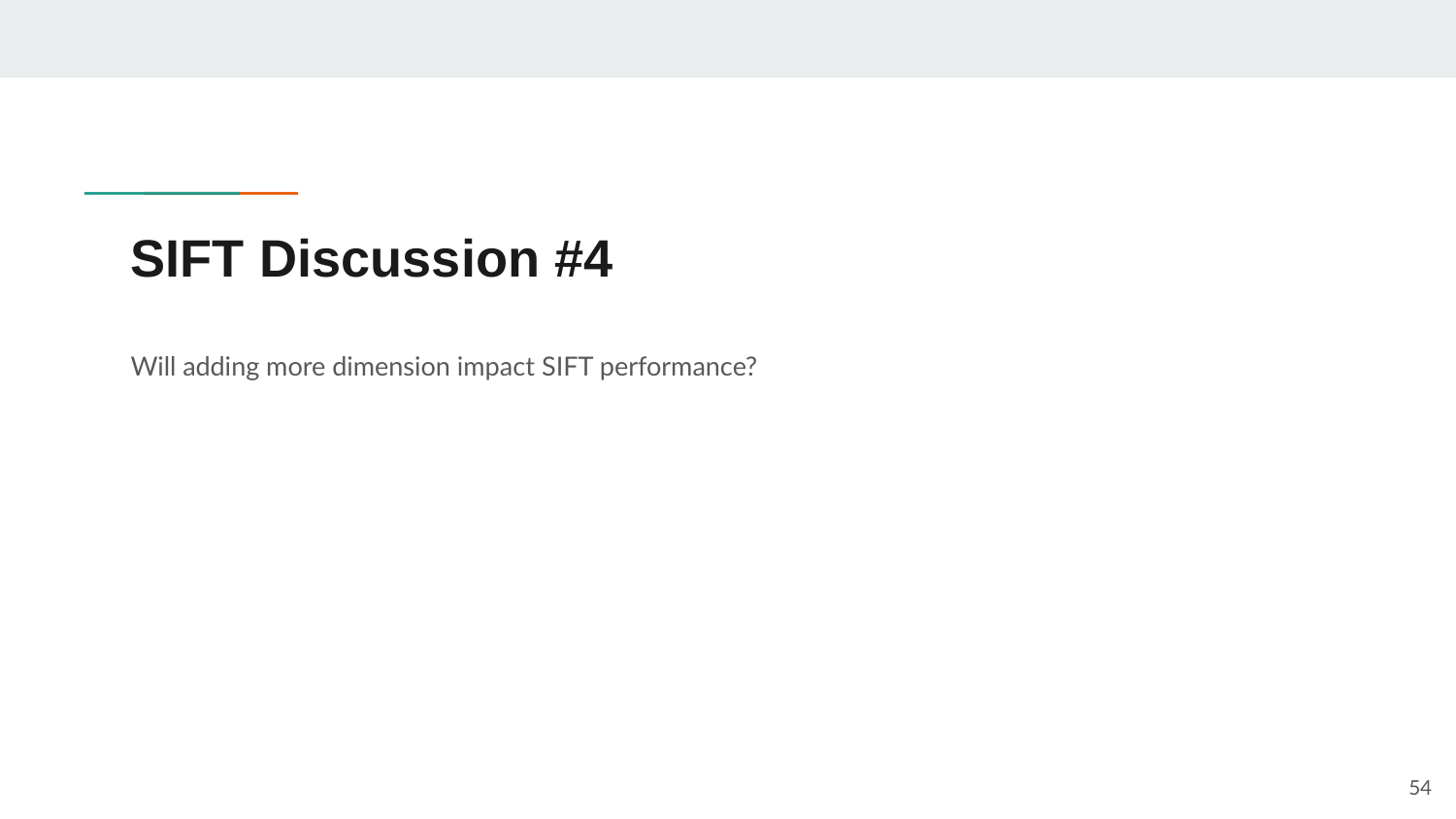

# SIFT Discussion #4
Will adding more dimension impact SIFT performance?
54